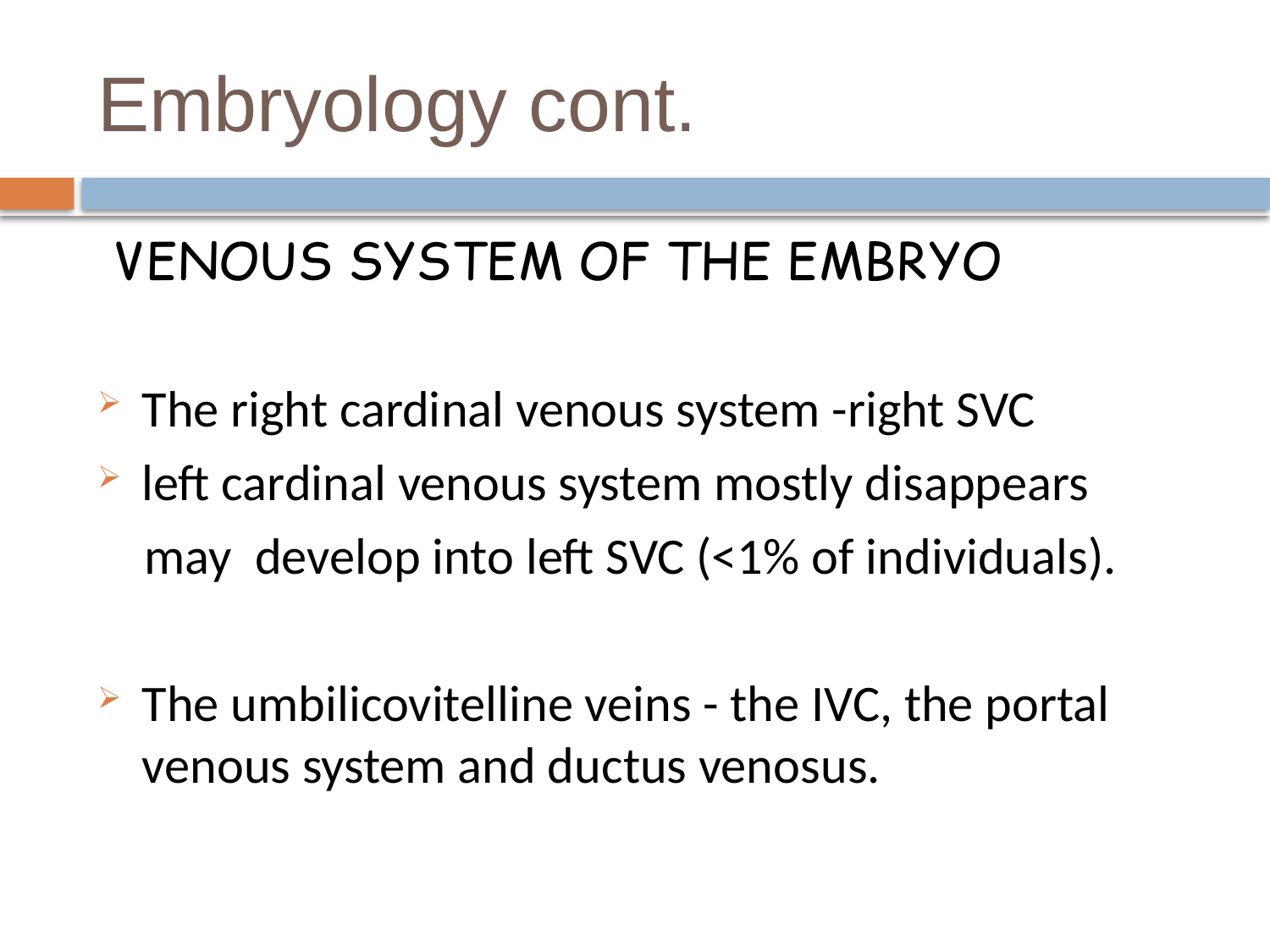

# Embryology cont.
 VENOUS SYSTEM OF THE EMBRYO

The right cardinal venous system -right SVC
left cardinal venous system mostly disappears
    may  develop into left SVC (<1% of individuals).

The umbilicovitelline veins - the IVC, the portal venous system and ductus venosus.